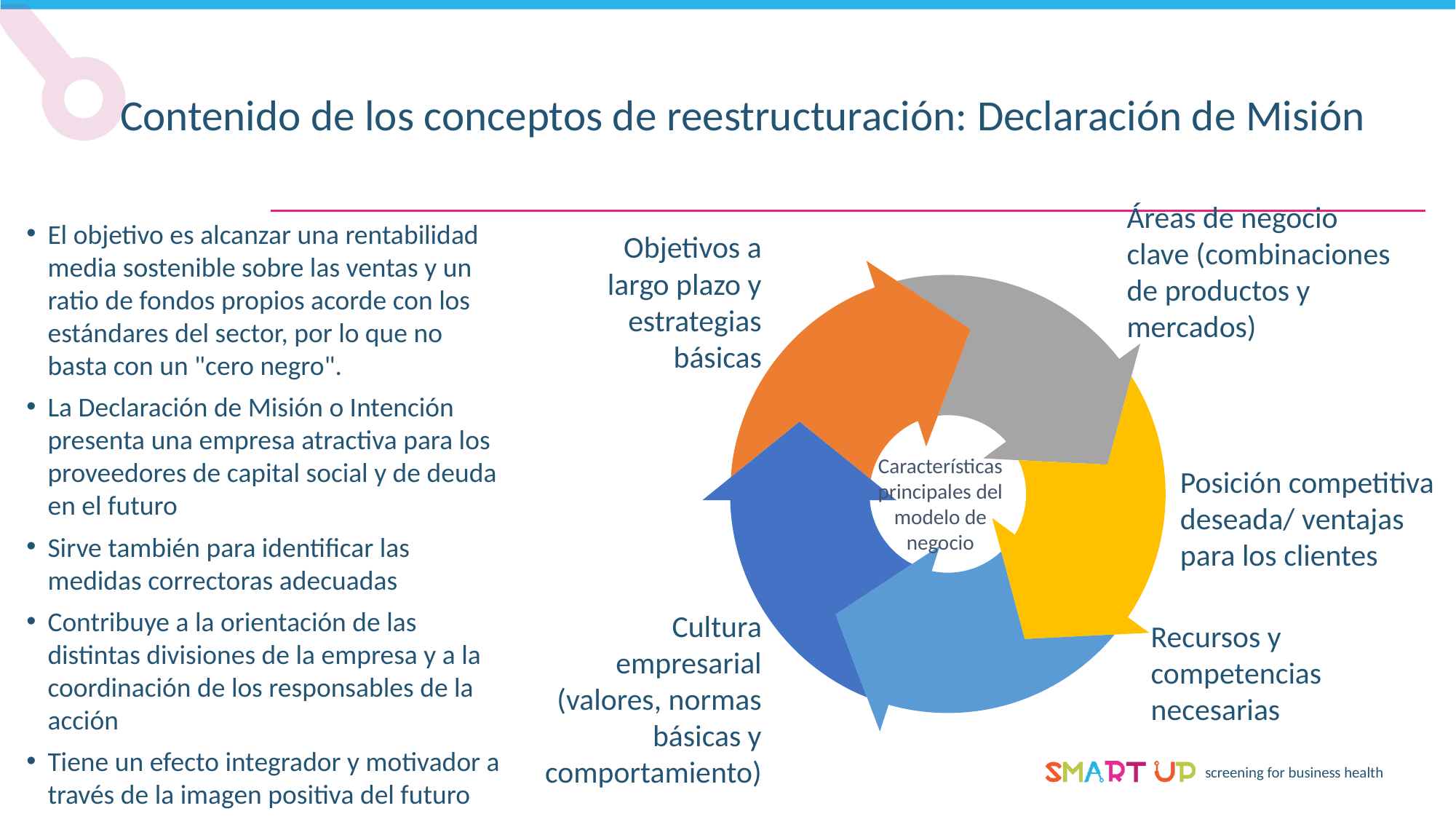

Contenido de los conceptos de reestructuración: Declaración de Misión
El objetivo es alcanzar una rentabilidad media sostenible sobre las ventas y un ratio de fondos propios acorde con los estándares del sector, por lo que no basta con un "cero negro".
La Declaración de Misión o Intención presenta una empresa atractiva para los proveedores de capital social y de deuda en el futuro
Sirve también para identificar las medidas correctoras adecuadas
Contribuye a la orientación de las distintas divisiones de la empresa y a la coordinación de los responsables de la acción
Tiene un efecto integrador y motivador a través de la imagen positiva del futuro
Objetivos a largo plazo y estrategias básicas
Áreas de negocio clave (combinaciones de productos y mercados)

Características principales del modelo de negocio
Posición competitiva deseada/ ventajas
para los clientes
Cultura empresarial (valores, normas básicas y comportamiento)
Recursos y competencias necesarias